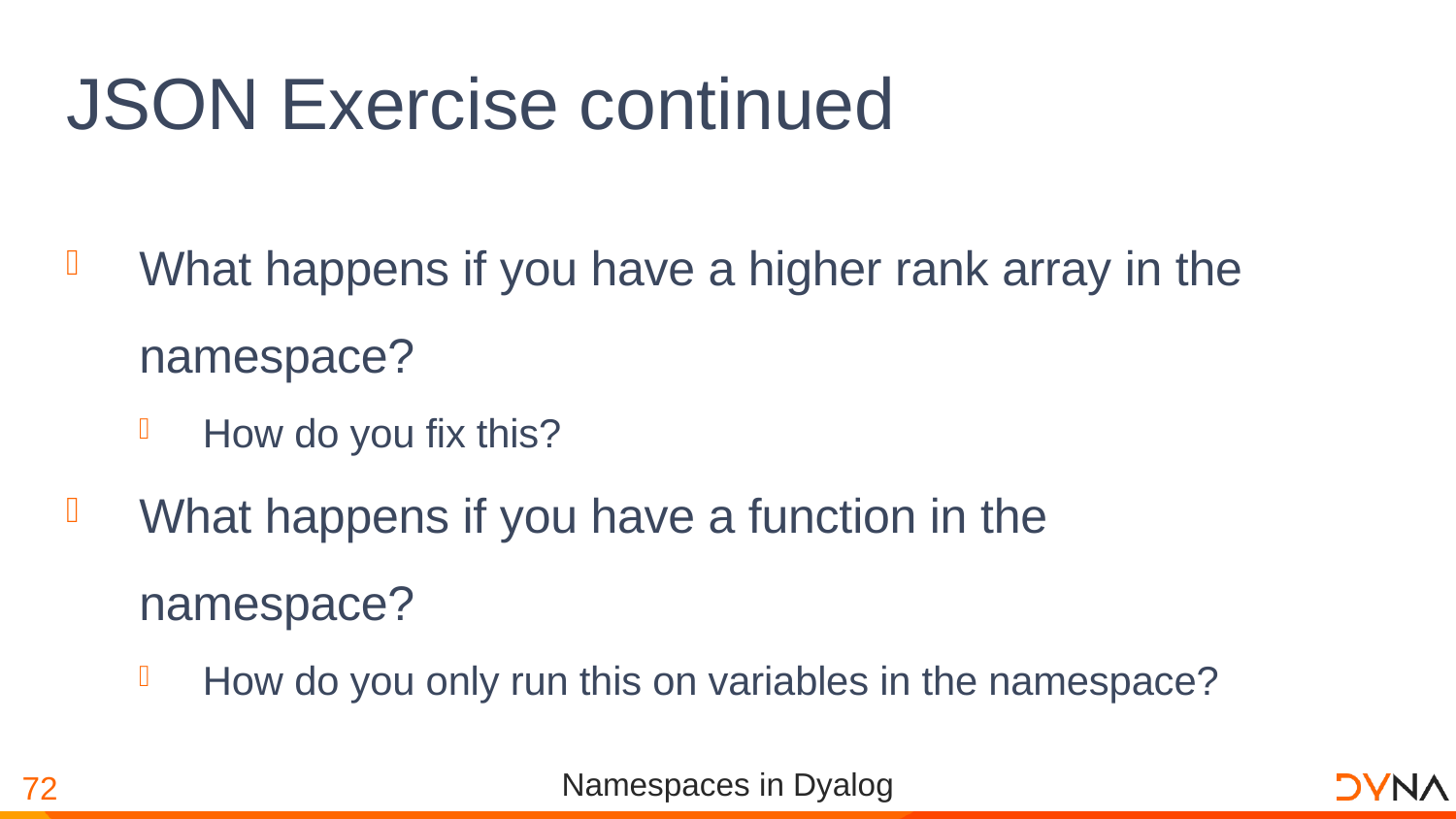

# JSON Exercise continued
What happens if you have a higher rank array in the namespace?
How do you fix this?
What happens if you have a function in the namespace?
How do you only run this on variables in the namespace?